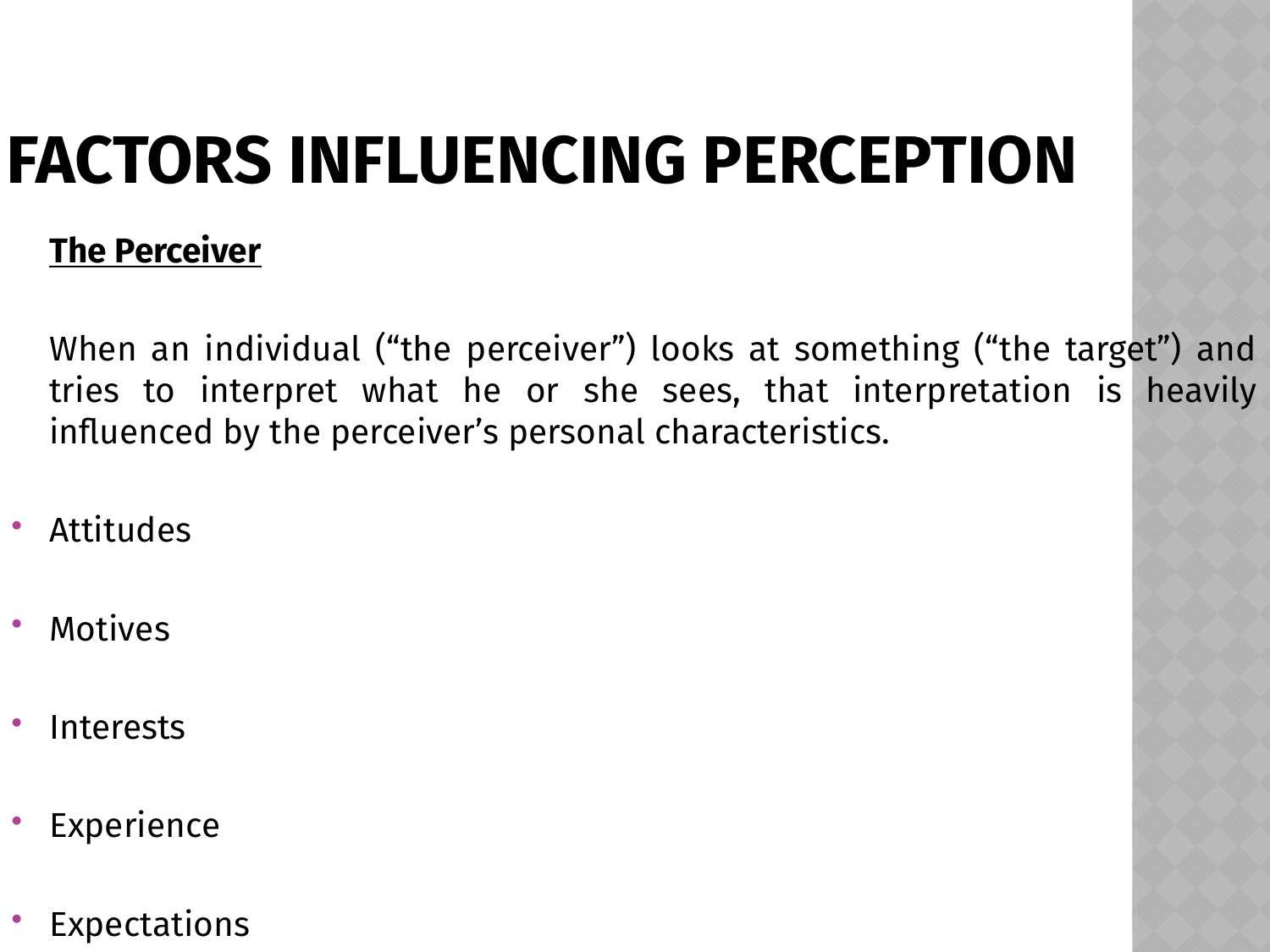

# Factors Influencing Perception
	The Perceiver

	When an individual (“the perceiver”) looks at something (“the target”) and tries to interpret what he or she sees, that interpretation is heavily influenced by the perceiver’s personal characteristics.

Attitudes

Motives

Interests

Experience

Expectations